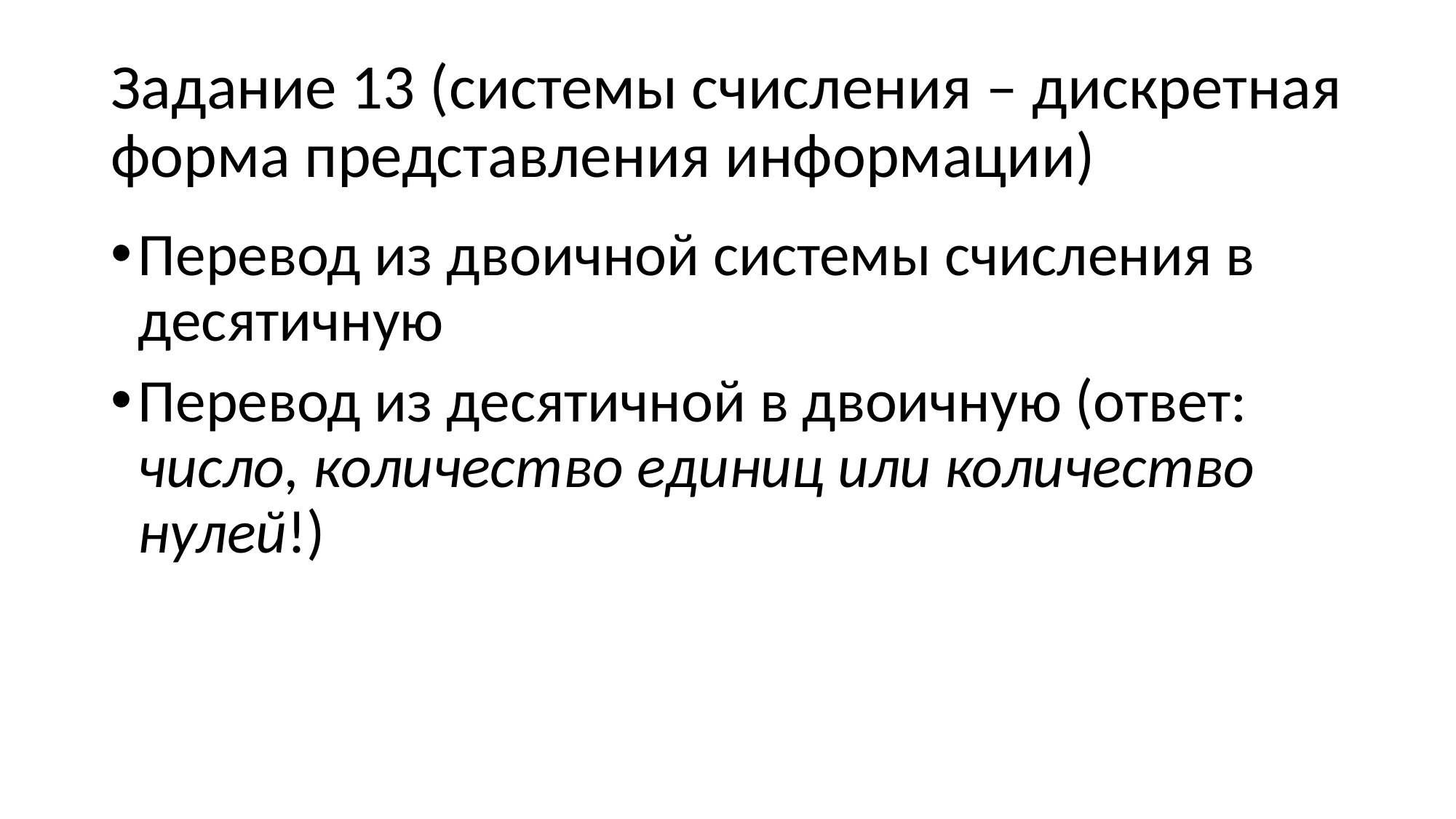

# Задание 13 (системы счисления – дискретная форма представления информации)
Перевод из двоичной системы счисления в десятичную
Перевод из десятичной в двоичную (ответ: число, количество единиц или количество нулей!)